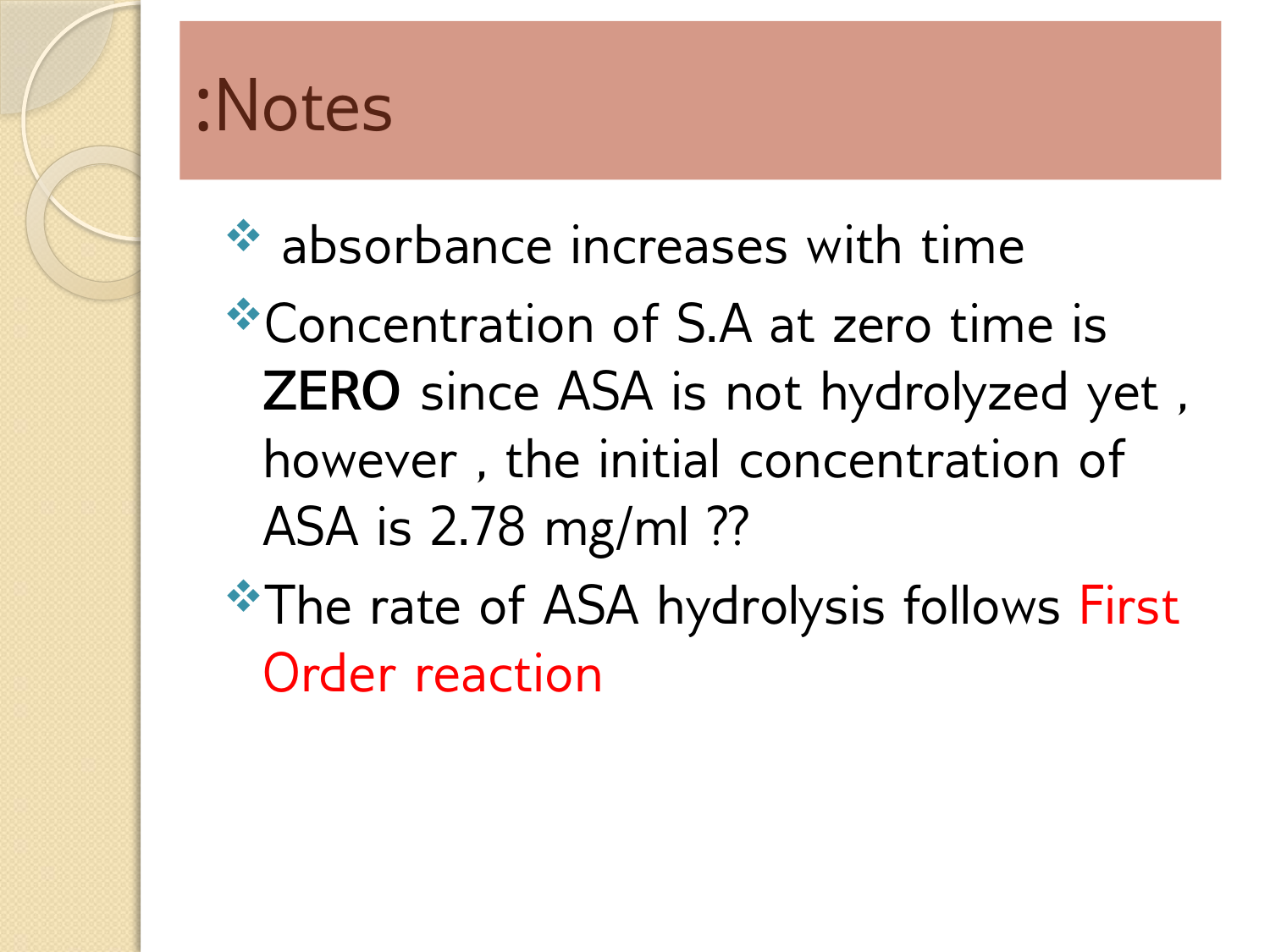

Notes:
 absorbance increases with time
Concentration of S.A at zero time is ZERO since ASA is not hydrolyzed yet , however , the initial concentration of ASA is 2.78 mg/ml ??
The rate of ASA hydrolysis follows First Order reaction